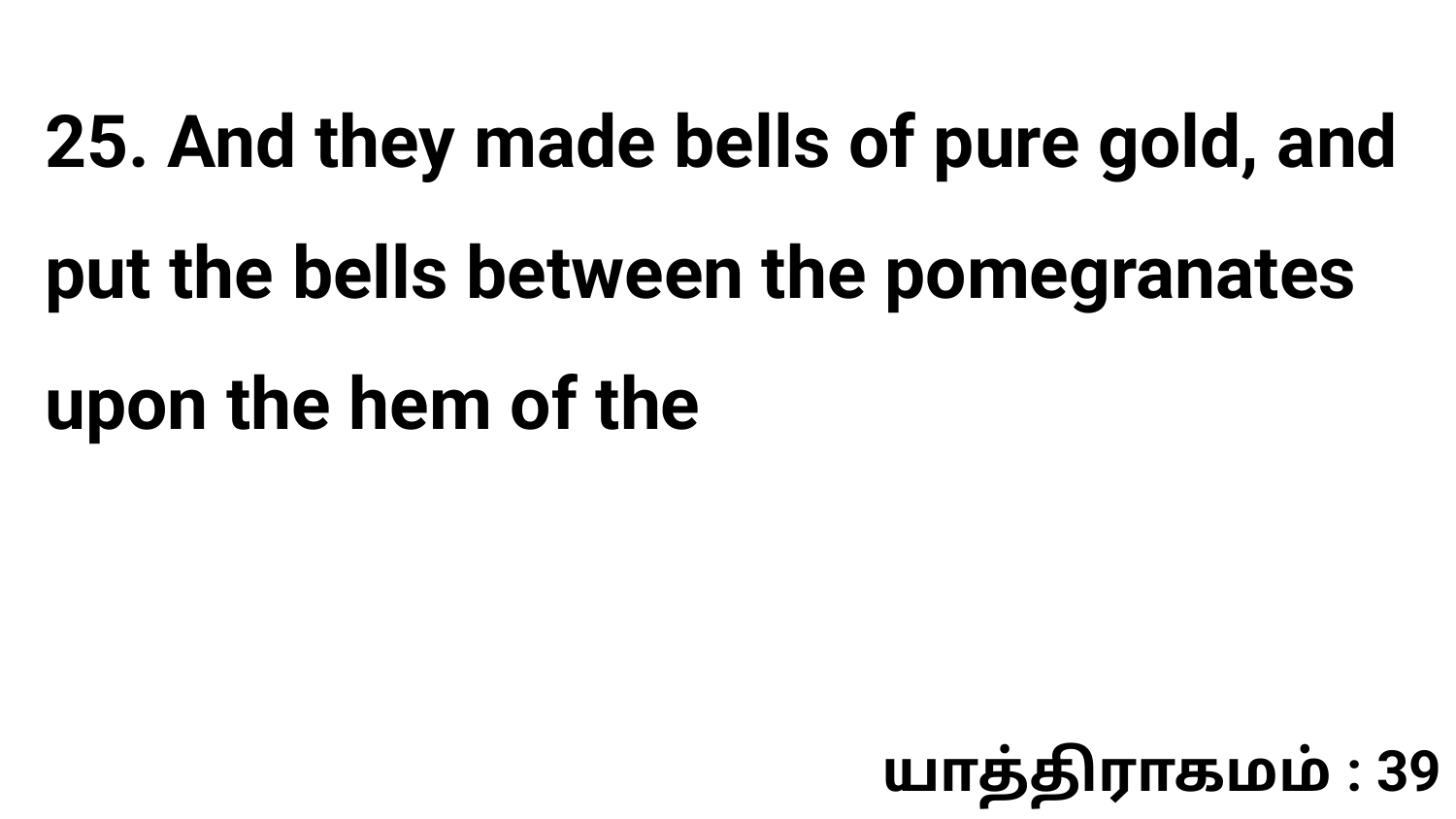

25. And they made bells of pure gold, and put the bells between the pomegranates upon the hem of the
யாத்திராகமம் : 39